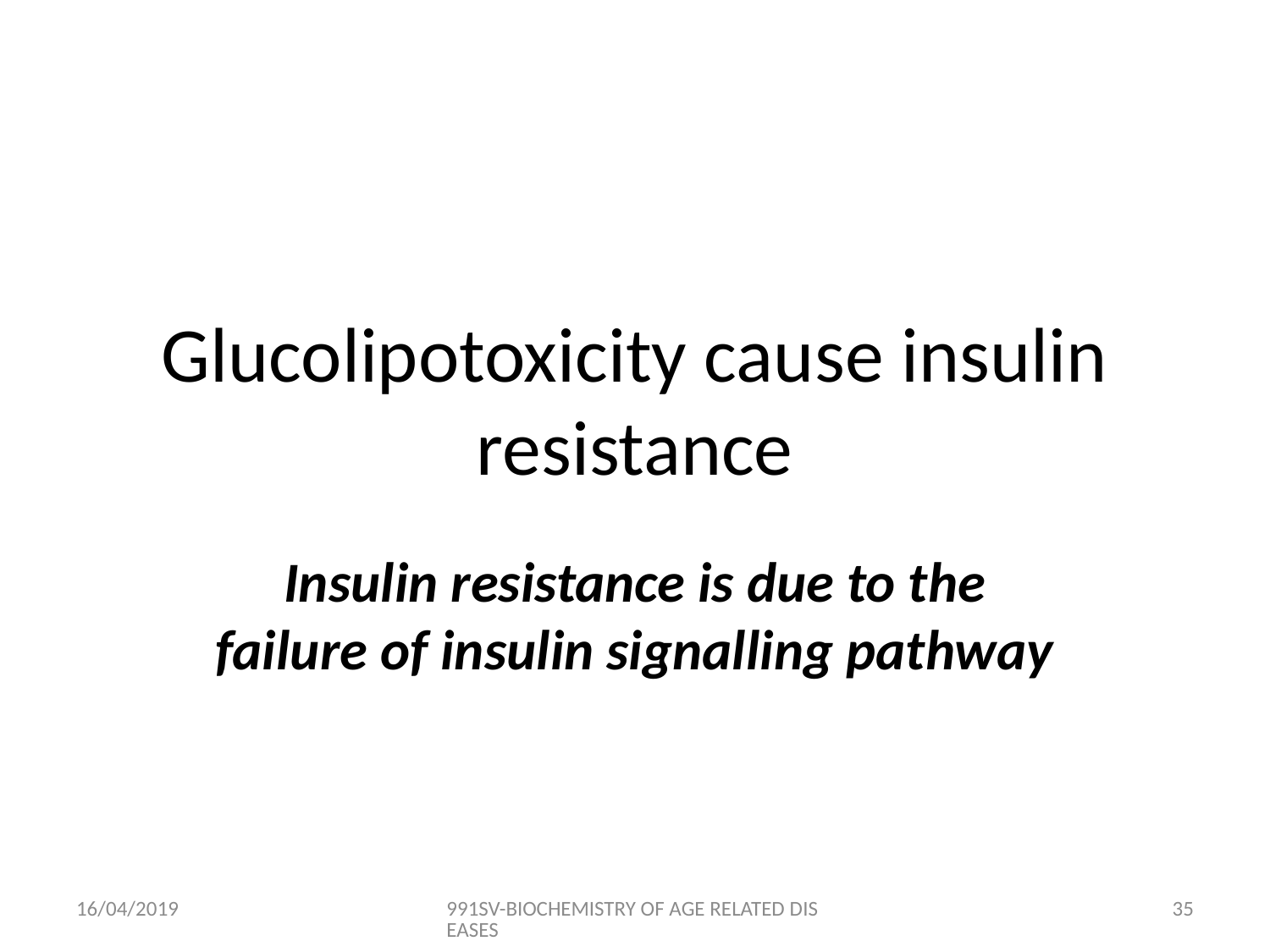

# Glucolipotoxicity cause insulin resistance
Insulin resistance is due to the failure of insulin signalling pathway
16/04/2019
991SV-BIOCHEMISTRY OF AGE RELATED DISEASES
35